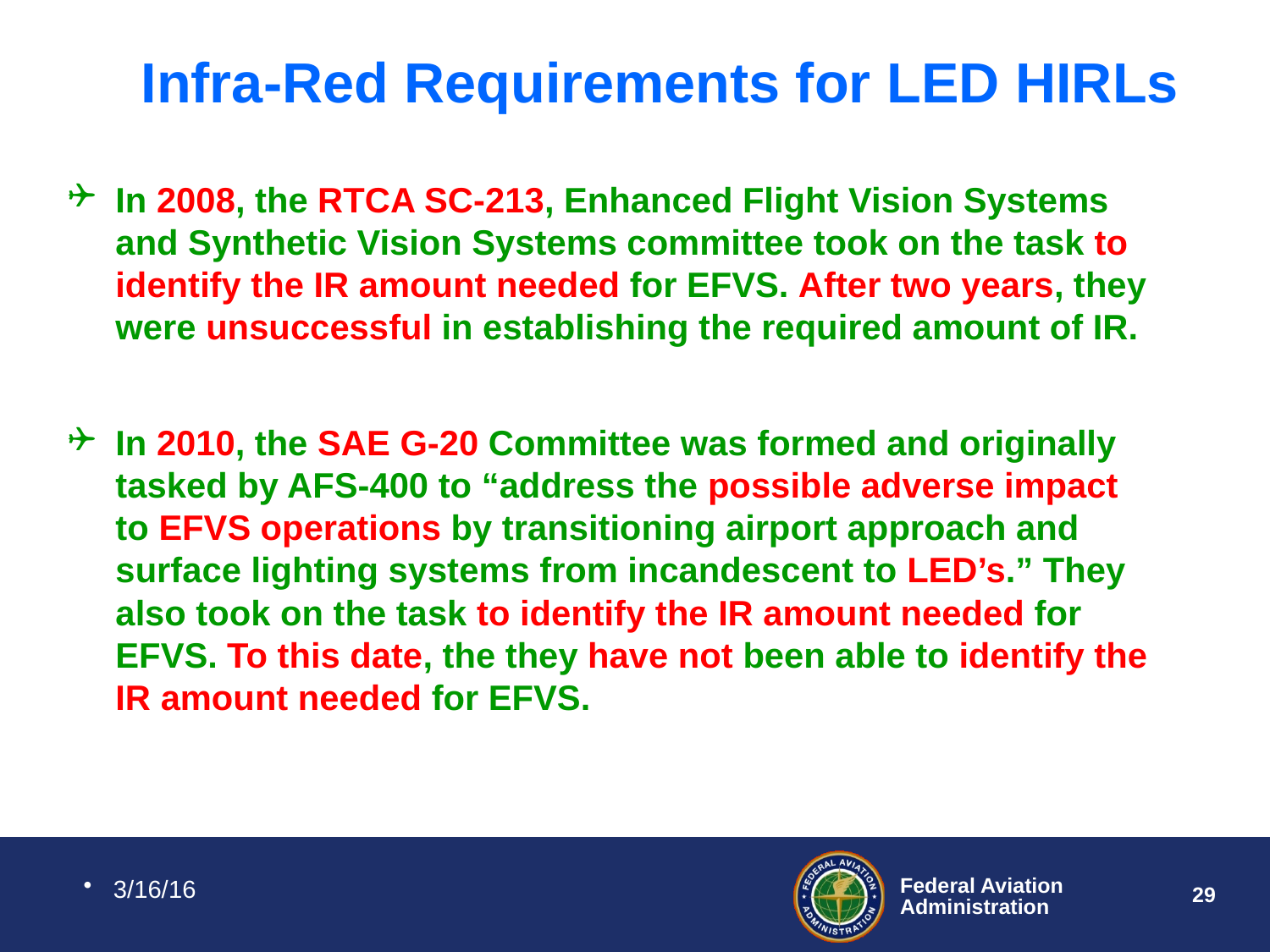

# Infra-Red Requirements for LED HIRLs
In 2008, the RTCA SC-213, Enhanced Flight Vision Systems and Synthetic Vision Systems committee took on the task to identify the IR amount needed for EFVS. After two years, they were unsuccessful in establishing the required amount of IR.

In 2010, the SAE G-20 Committee was formed and originally tasked by AFS-400 to “address the possible adverse impact to EFVS operations by transitioning airport approach and surface lighting systems from incandescent to LED’s.” They also took on the task to identify the IR amount needed for EFVS. To this date, the they have not been able to identify the IR amount needed for EFVS.

3/16/16